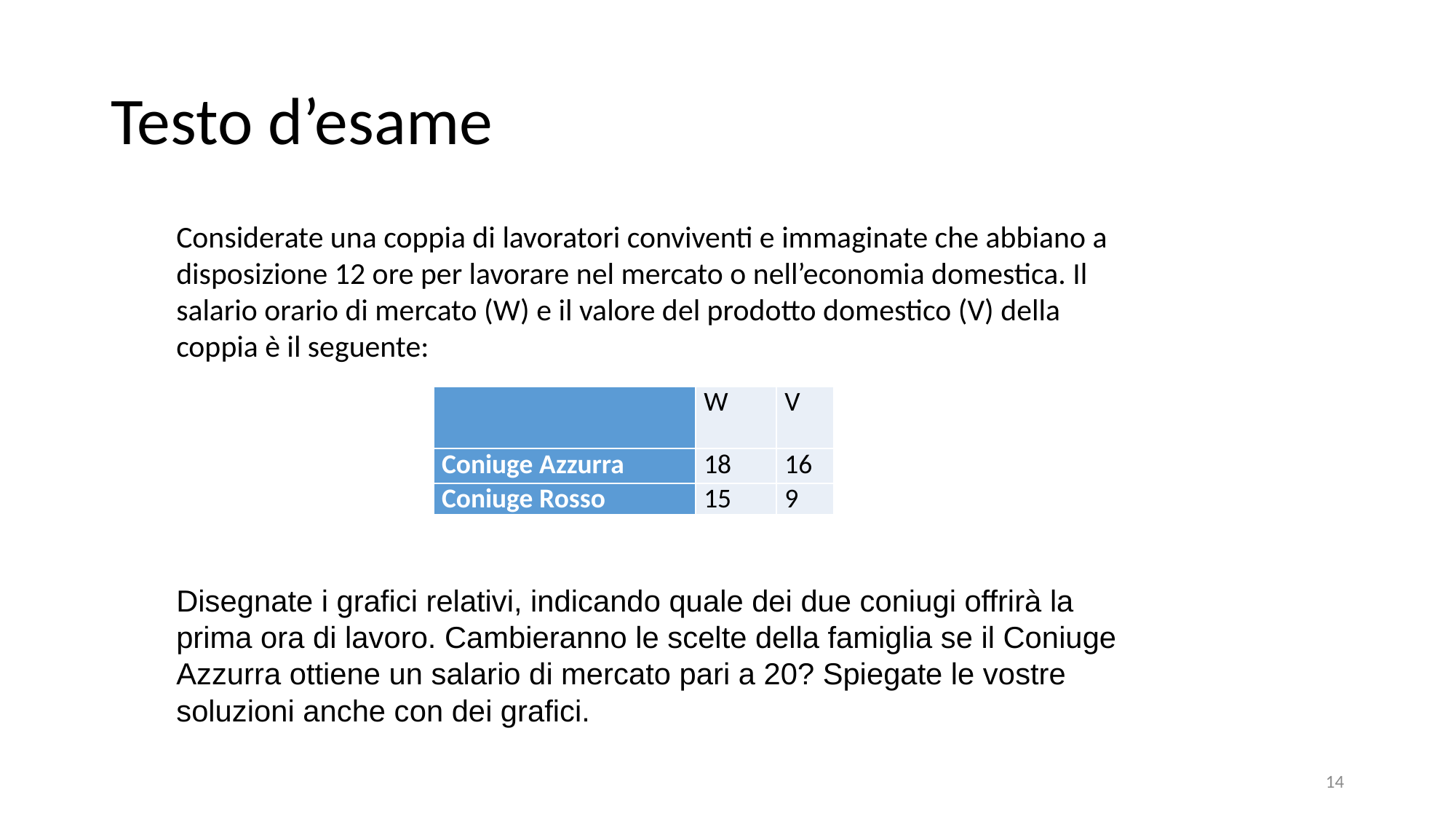

# Testo d’esame
Considerate una coppia di lavoratori conviventi e immaginate che abbiano a disposizione 12 ore per lavorare nel mercato o nell’economia domestica. Il salario orario di mercato (W) e il valore del prodotto domestico (V) della coppia è il seguente:

Disegnate i grafici relativi, indicando quale dei due coniugi offrirà la prima ora di lavoro. Cambieranno le scelte della famiglia se il Coniuge Azzurra ottiene un salario di mercato pari a 20? Spiegate le vostre soluzioni anche con dei grafici.
|  | W | V |
| --- | --- | --- |
| Coniuge Azzurra | 18 | 16 |
| Coniuge Rosso | 15 | 9 |
14